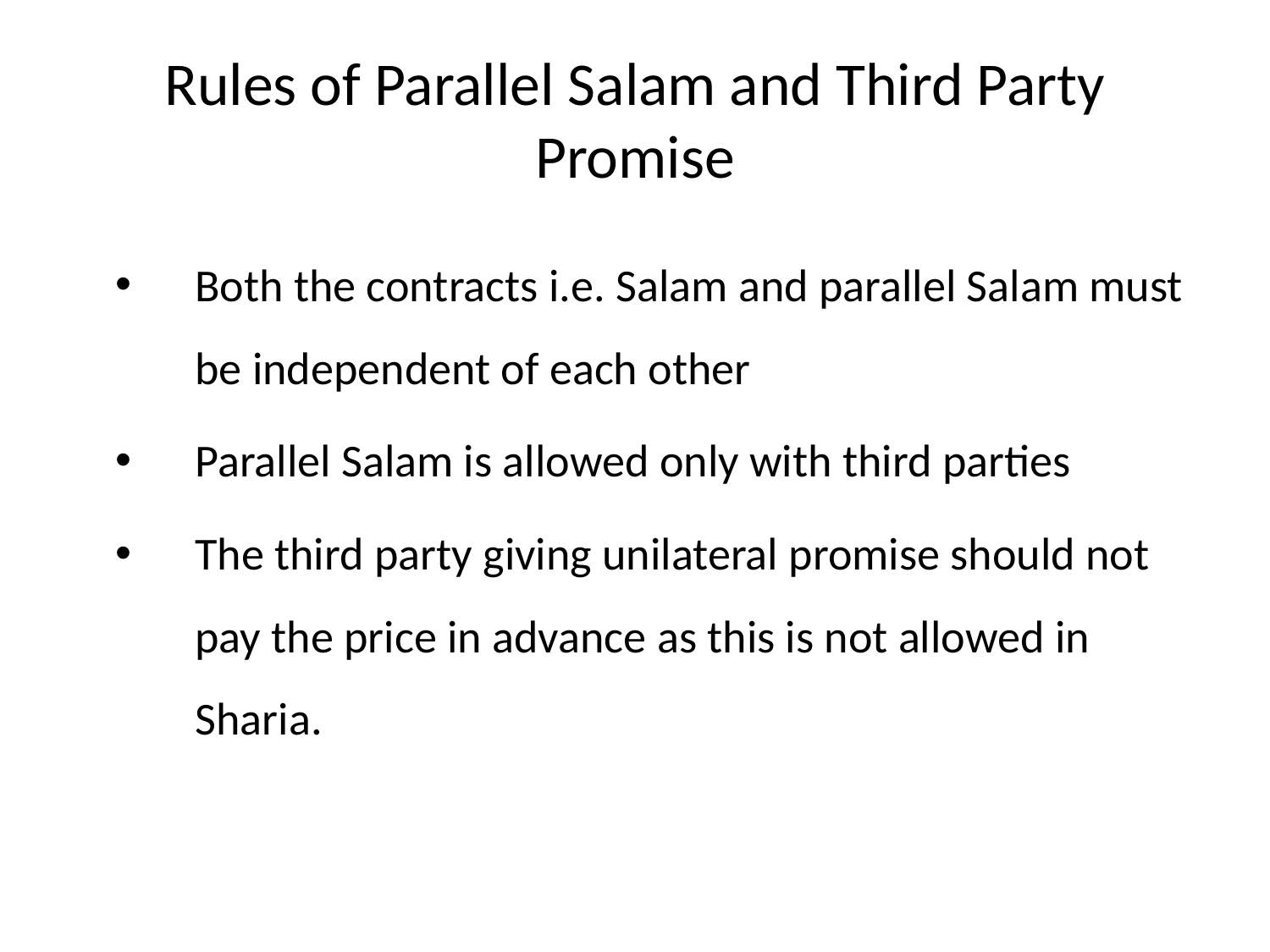

# Rules of Parallel Salam and Third Party Promise
Both the contracts i.e. Salam and parallel Salam must be independent of each other
Parallel Salam is allowed only with third parties
The third party giving unilateral promise should not pay the price in advance as this is not allowed in Sharia.